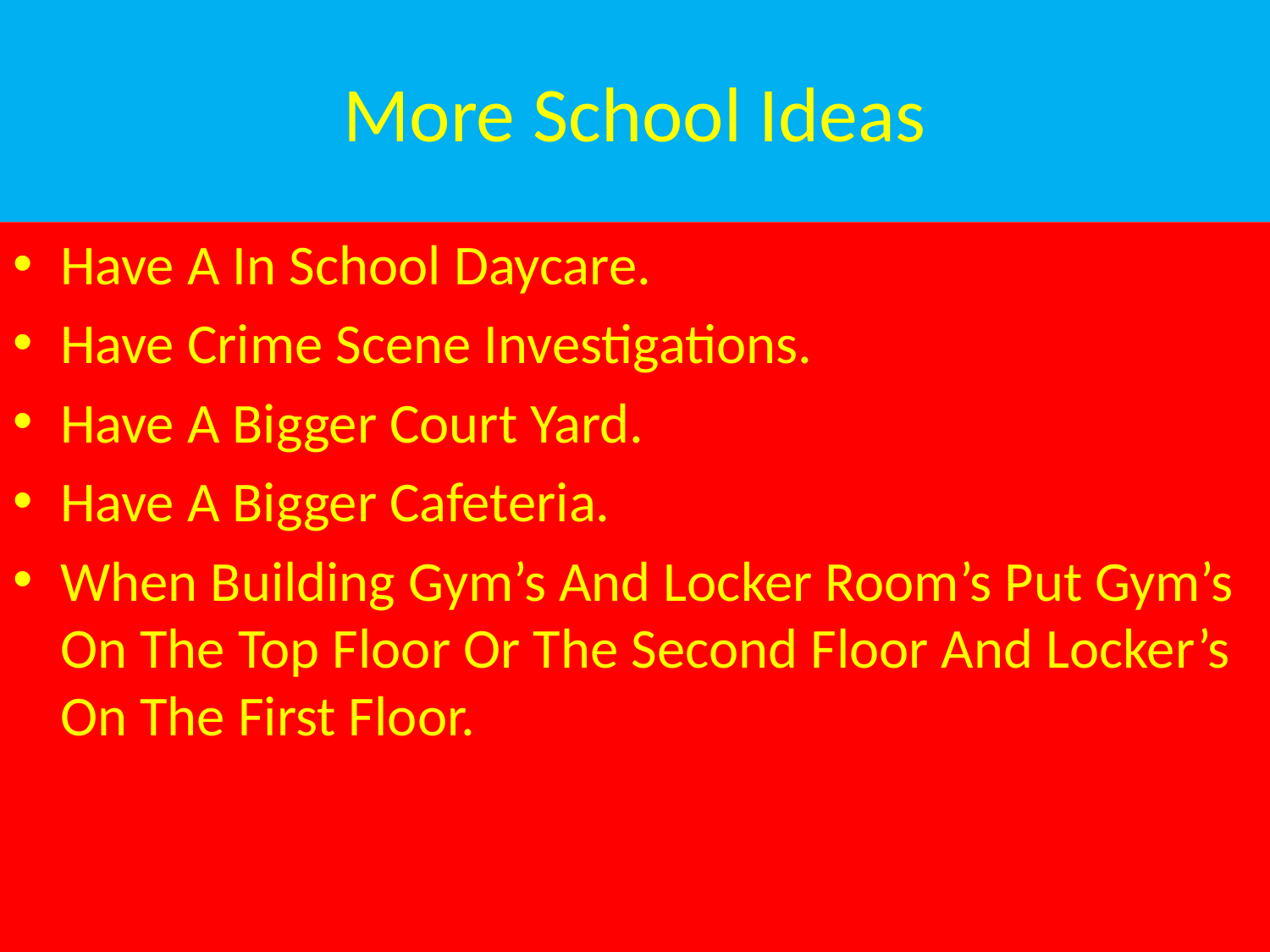

# More School Ideas
Have A In School Daycare.
Have Crime Scene Investigations.
Have A Bigger Court Yard.
Have A Bigger Cafeteria.
When Building Gym’s And Locker Room’s Put Gym’s On The Top Floor Or The Second Floor And Locker’s On The First Floor.